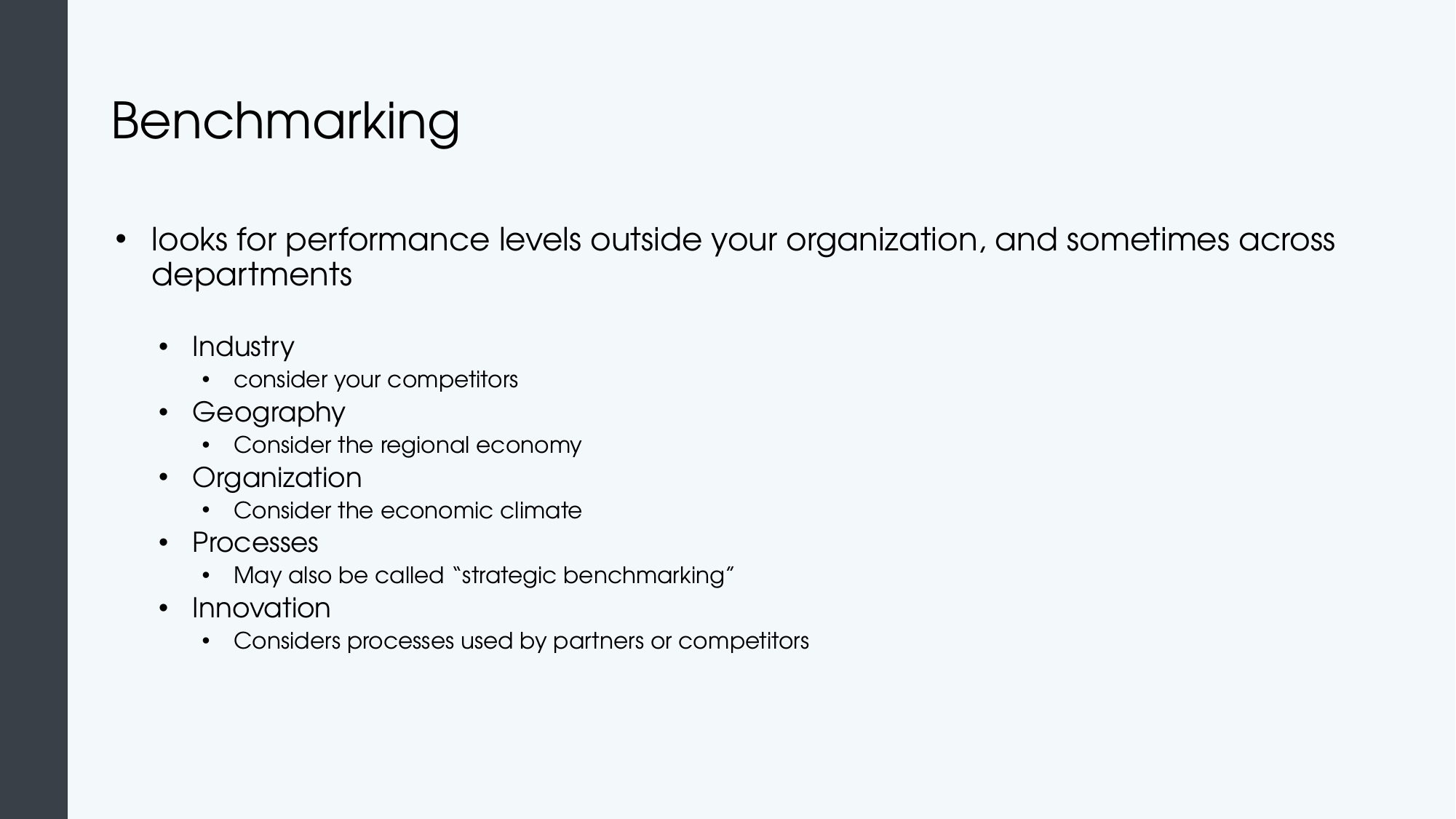

# Benchmarking
looks for performance levels outside your organization, and sometimes across departments

Industry
consider your competitors
Geography
Consider the regional economy
Organization
Consider the economic climate
Processes
May also be called “strategic benchmarking”
Innovation
Considers processes used by partners or competitors